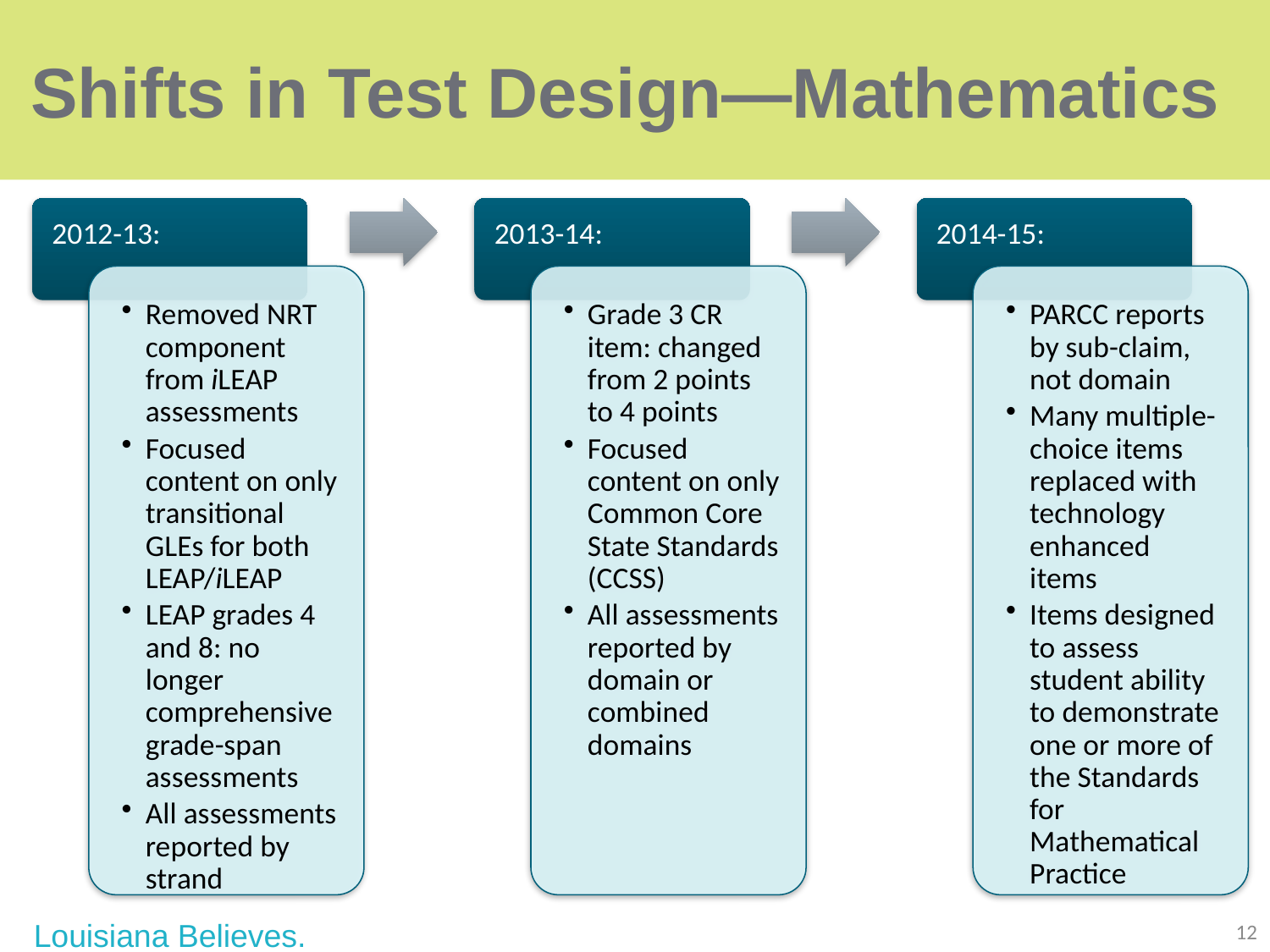

# Shifts in Test Design—Mathematics
2012-13:
Removed NRT component from iLEAP assessments
Focused content on only transitional GLEs for both LEAP/iLEAP
LEAP grades 4 and 8: no longer comprehensive grade-span assessments
All assessments reported by strand

2013-14:
Grade 3 CR item: changed from 2 points to 4 points
Focused content on only Common Core State Standards (CCSS)
All assessments reported by domain or combined domains

2014-15:
PARCC reports by sub-claim, not domain
Many multiple-choice items replaced with technology enhanced items
Items designed to assess student ability to demonstrate one or more of the Standards for Mathematical Practice
Louisiana Believes.
12